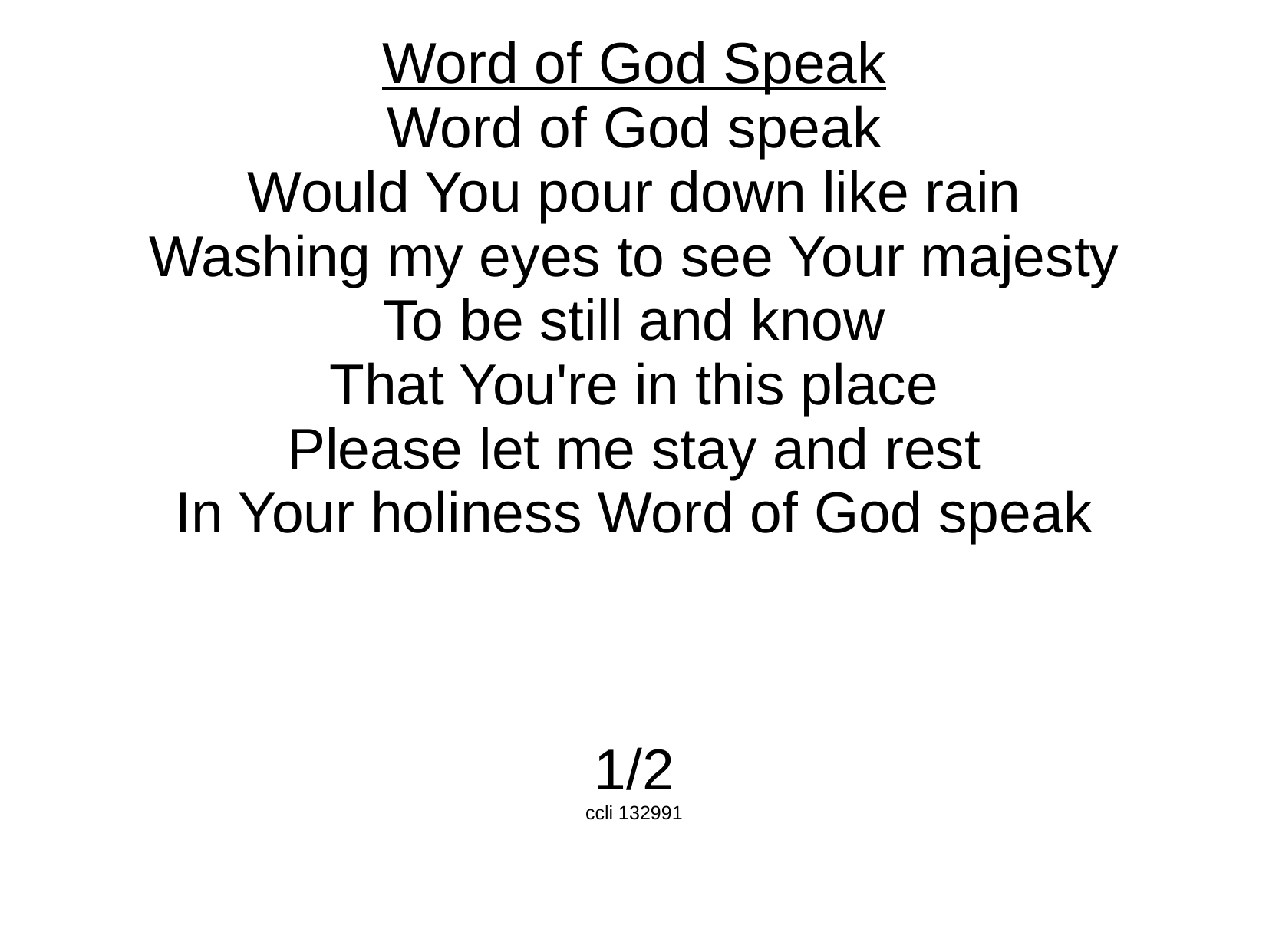

Word of God Speak
Word of God speak
Would You pour down like rain
Washing my eyes to see Your majesty
To be still and know
That You're in this place
Please let me stay and rest
In Your holiness Word of God speak

1/2
ccli 132991